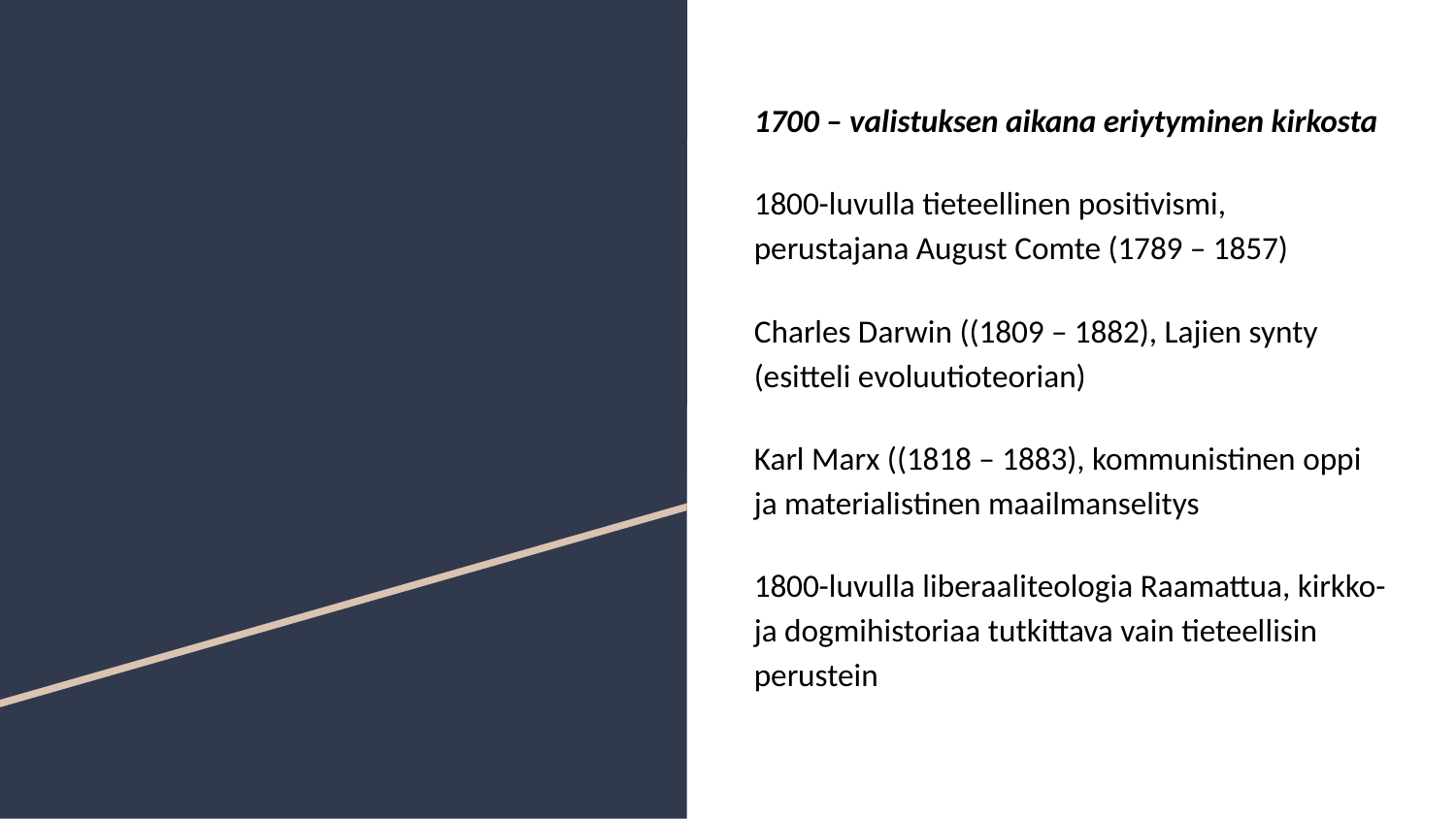

#
1700 – valistuksen aikana eriytyminen kirkosta
1800-luvulla tieteellinen positivismi, perustajana August Comte (1789 – 1857)
Charles Darwin ((1809 – 1882), Lajien synty (esitteli evoluutioteorian)
Karl Marx ((1818 – 1883), kommunistinen oppi ja materialistinen maailmanselitys
1800-luvulla liberaaliteologia Raamattua, kirkko- ja dogmihistoriaa tutkittava vain tieteellisin perustein